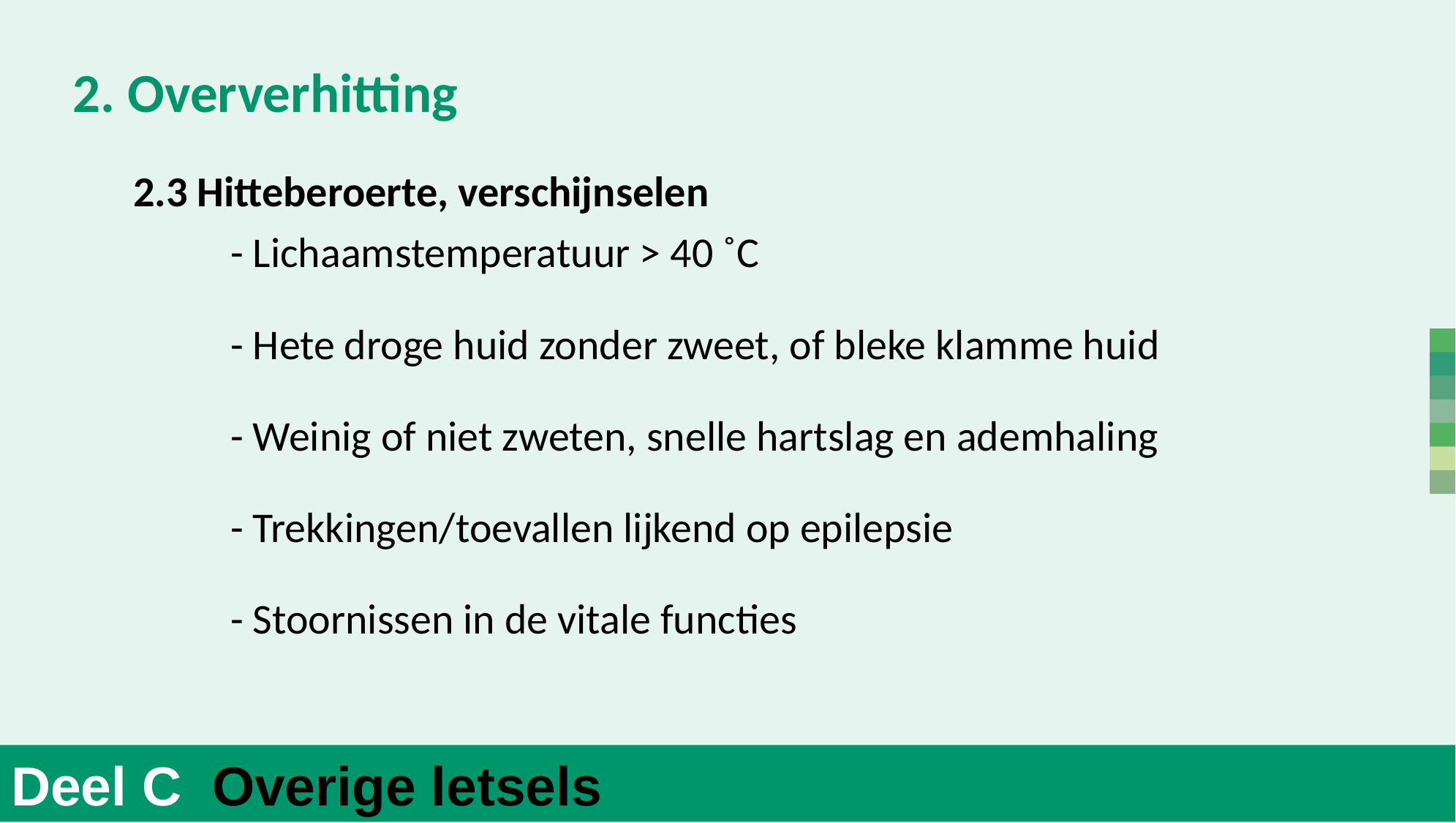

2. Oververhitting
2.3 Hitteberoerte, verschijnselen
		- Lichaamstemperatuur > 40 ˚C
		- Hete droge huid zonder zweet, of bleke klamme huid
		- Weinig of niet zweten, snelle hartslag en ademhaling
		- Trekkingen/toevallen lijkend op epilepsie
		- Stoornissen in de vitale functies

Deel C  Overige letsels